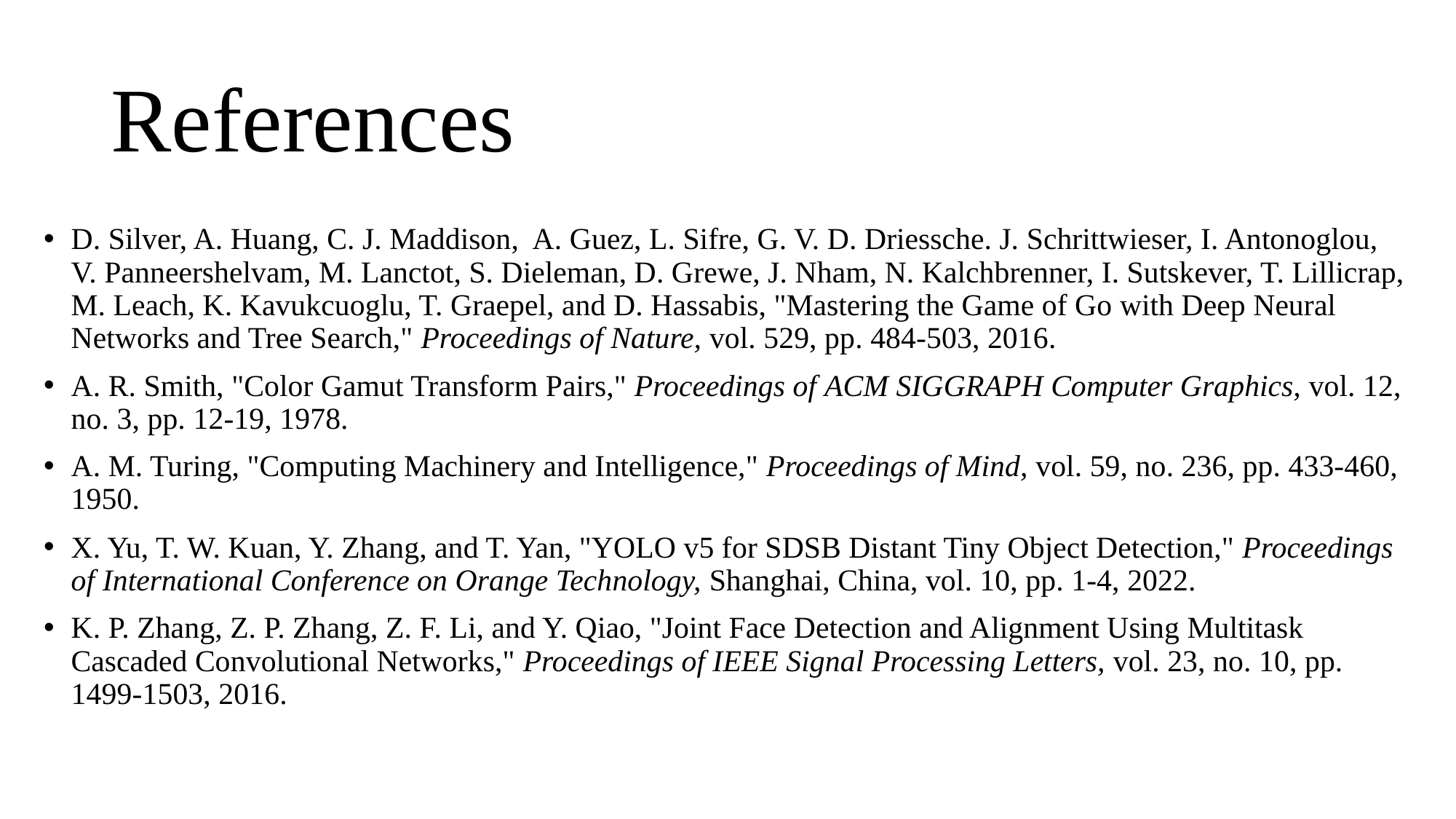

# References
D. Silver, A. Huang, C. J. Maddison,  A. Guez, L. Sifre, G. V. D. Driessche. J. Schrittwieser, I. Antonoglou, V. Panneershelvam, M. Lanctot, S. Dieleman, D. Grewe, J. Nham, N. Kalchbrenner, I. Sutskever, T. Lillicrap, M. Leach, K. Kavukcuoglu, T. Graepel, and D. Hassabis, "Mastering the Game of Go with Deep Neural Networks and Tree Search," Proceedings of Nature, vol. 529, pp. 484-503, 2016.
A. R. Smith, "Color Gamut Transform Pairs," Proceedings of ACM SIGGRAPH Computer Graphics, vol. 12, no. 3, pp. 12-19, 1978.
A. M. Turing, "Computing Machinery and Intelligence," Proceedings of Mind, vol. 59, no. 236, pp. 433-460, 1950.
X. Yu, T. W. Kuan, Y. Zhang, and T. Yan, "YOLO v5 for SDSB Distant Tiny Object Detection," Proceedings of International Conference on Orange Technology, Shanghai, China, vol. 10, pp. 1-4, 2022.
K. P. Zhang, Z. P. Zhang, Z. F. Li, and Y. Qiao, "Joint Face Detection and Alignment Using Multitask Cascaded Convolutional Networks," Proceedings of IEEE Signal Processing Letters, vol. 23, no. 10, pp. 1499-1503, 2016.